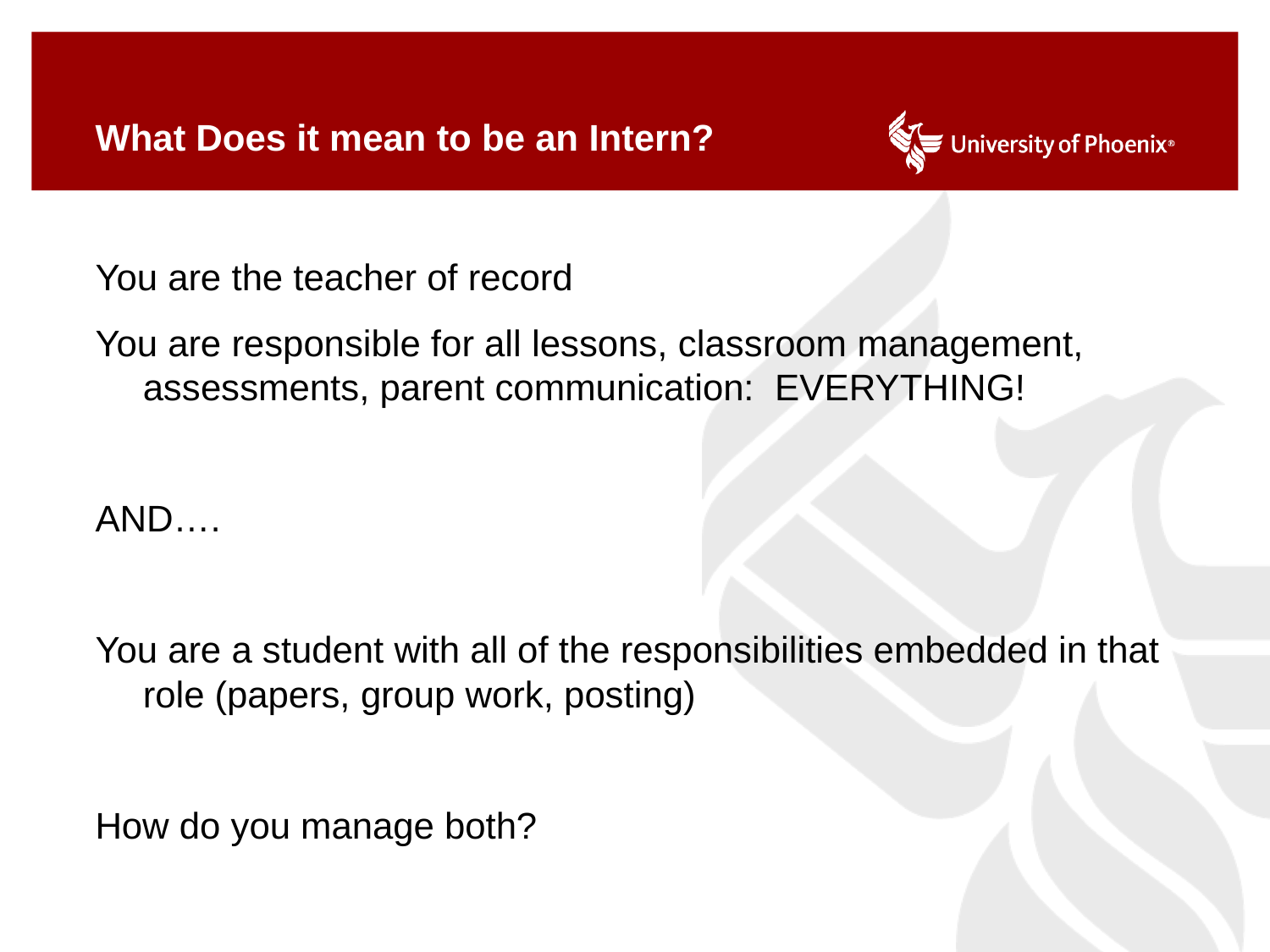

# What Does it mean to be an Intern?
You are the teacher of record
You are responsible for all lessons, classroom management, assessments, parent communication:  EVERYTHING!

AND….

You are a student with all of the responsibilities embedded in that role (papers, group work, posting)

How do you manage both?